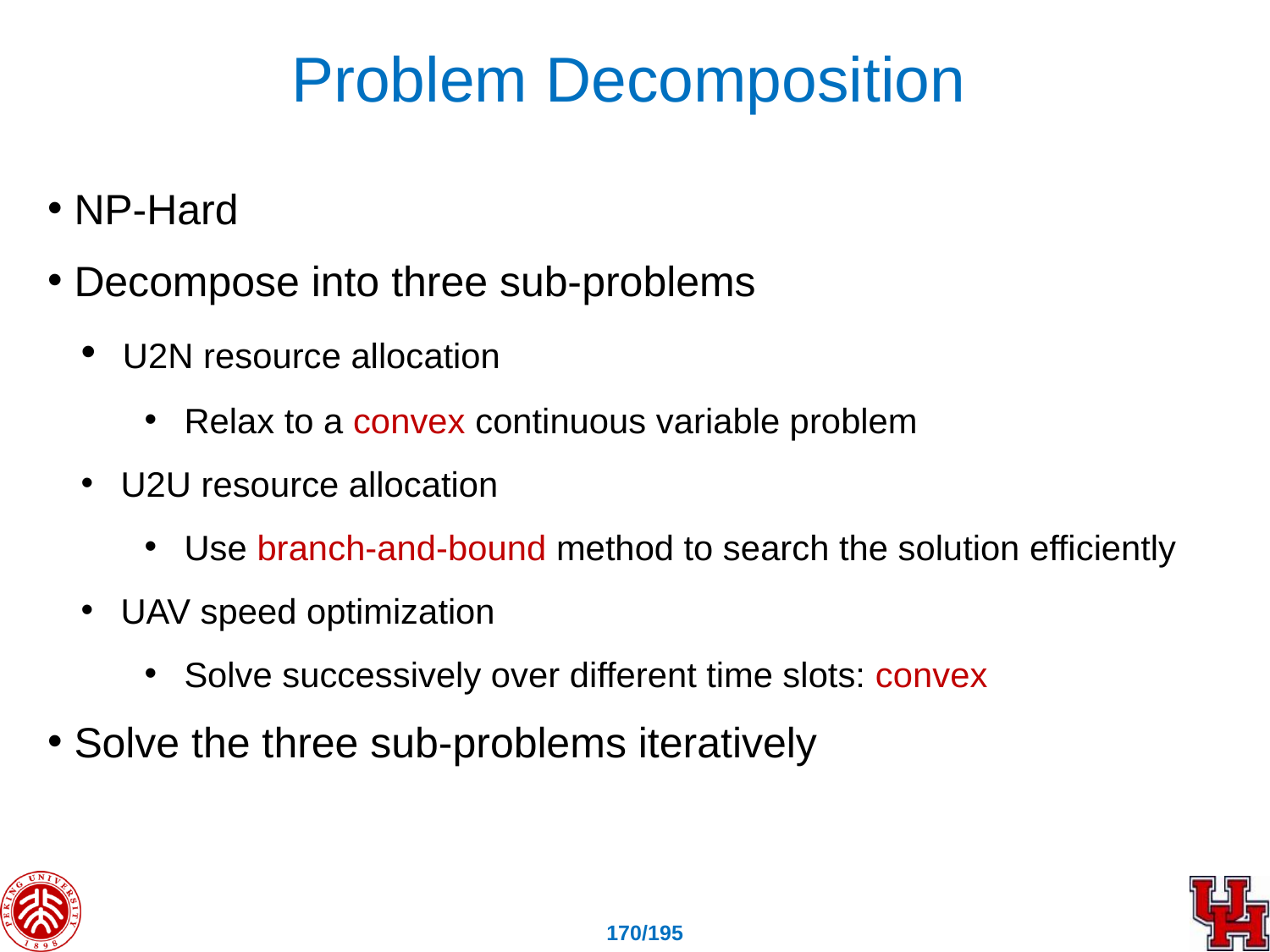

Problem Decomposition
 NP-Hard
 Decompose into three sub-problems
 U2N resource allocation
 Relax to a convex continuous variable problem
 U2U resource allocation
 Use branch-and-bound method to search the solution efficiently
 UAV speed optimization
 Solve successively over different time slots: convex
 Solve the three sub-problems iteratively
170/195